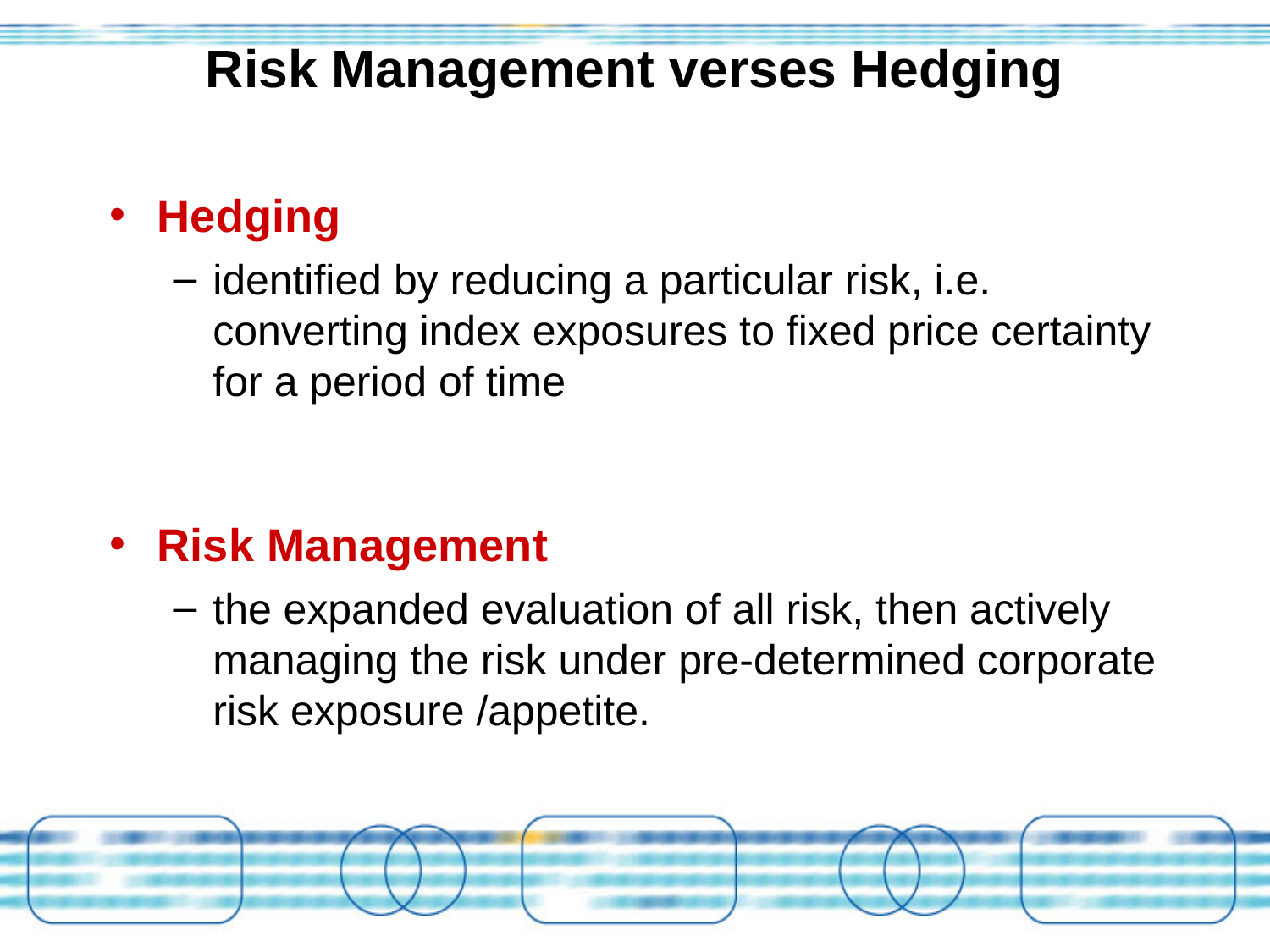

# Risk Management verses Hedging
Hedging
identified by reducing a particular risk, i.e. converting index exposures to fixed price certainty for a period of time

Risk Management
the expanded evaluation of all risk, then actively managing the risk under pre-determined corporate risk exposure /appetite.